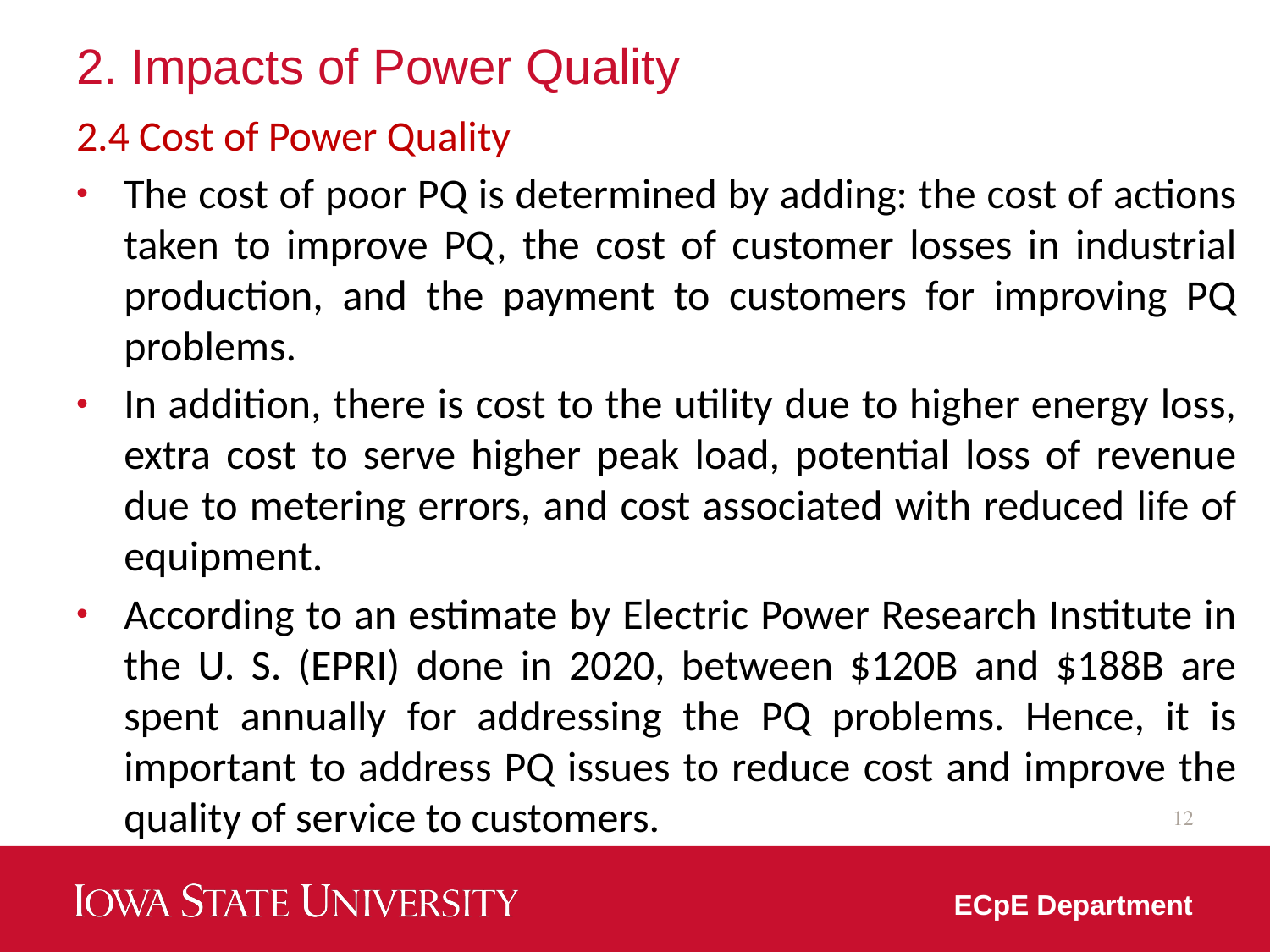

# 2. Impacts of Power Quality
2.4 Cost of Power Quality
The cost of poor PQ is determined by adding: the cost of actions taken to improve PQ, the cost of customer losses in industrial production, and the payment to customers for improving PQ problems.
In addition, there is cost to the utility due to higher energy loss, extra cost to serve higher peak load, potential loss of revenue due to metering errors, and cost associated with reduced life of equipment.
According to an estimate by Electric Power Research Institute in the U. S. (EPRI) done in 2020, between $120B and $188B are spent annually for addressing the PQ problems. Hence, it is important to address PQ issues to reduce cost and improve the quality of service to customers.
12
ECpE Department